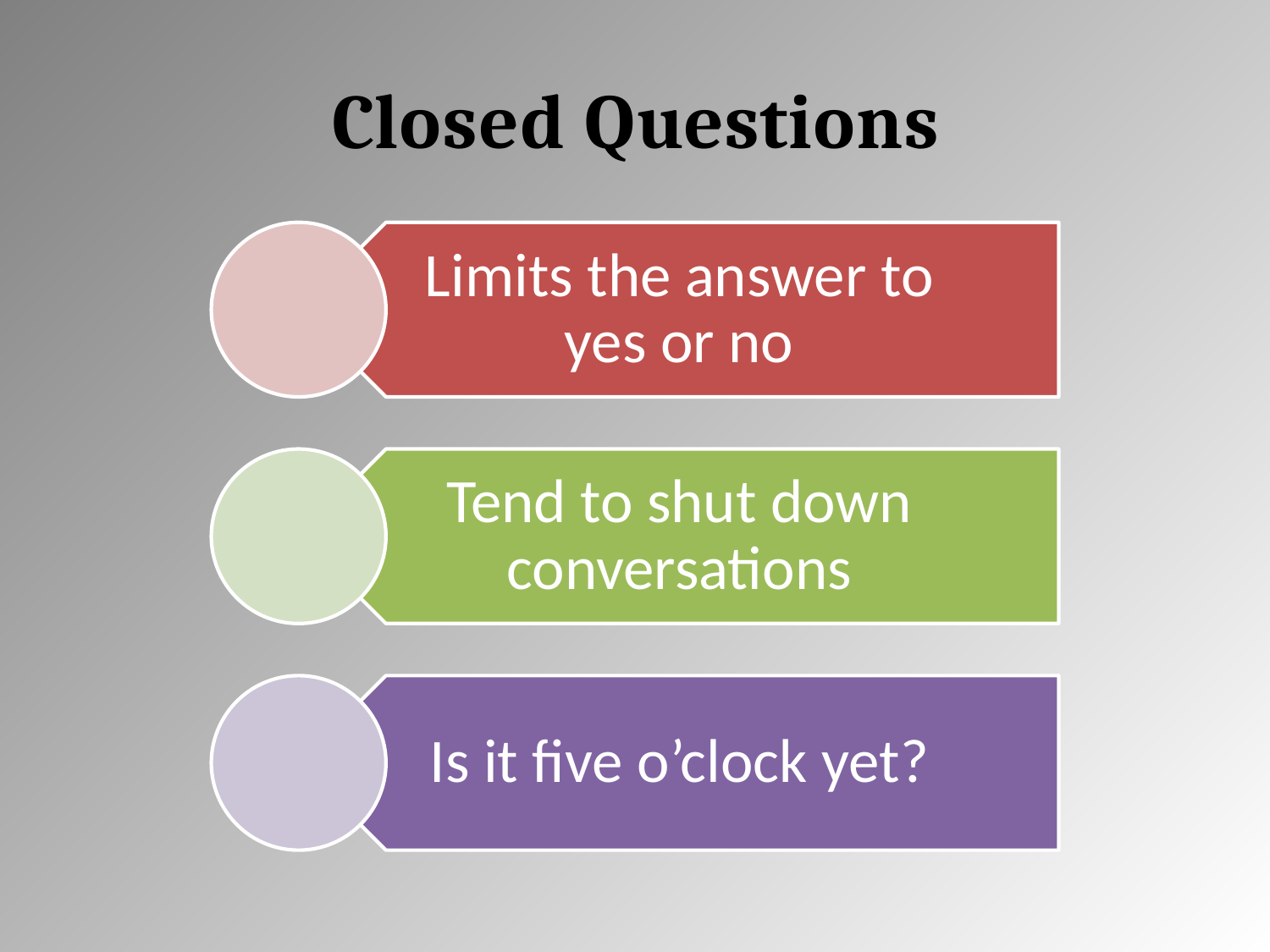

# Closed Questions
Limits the answer to yes or no
Tend to shut down conversations
Is it five o’clock yet?